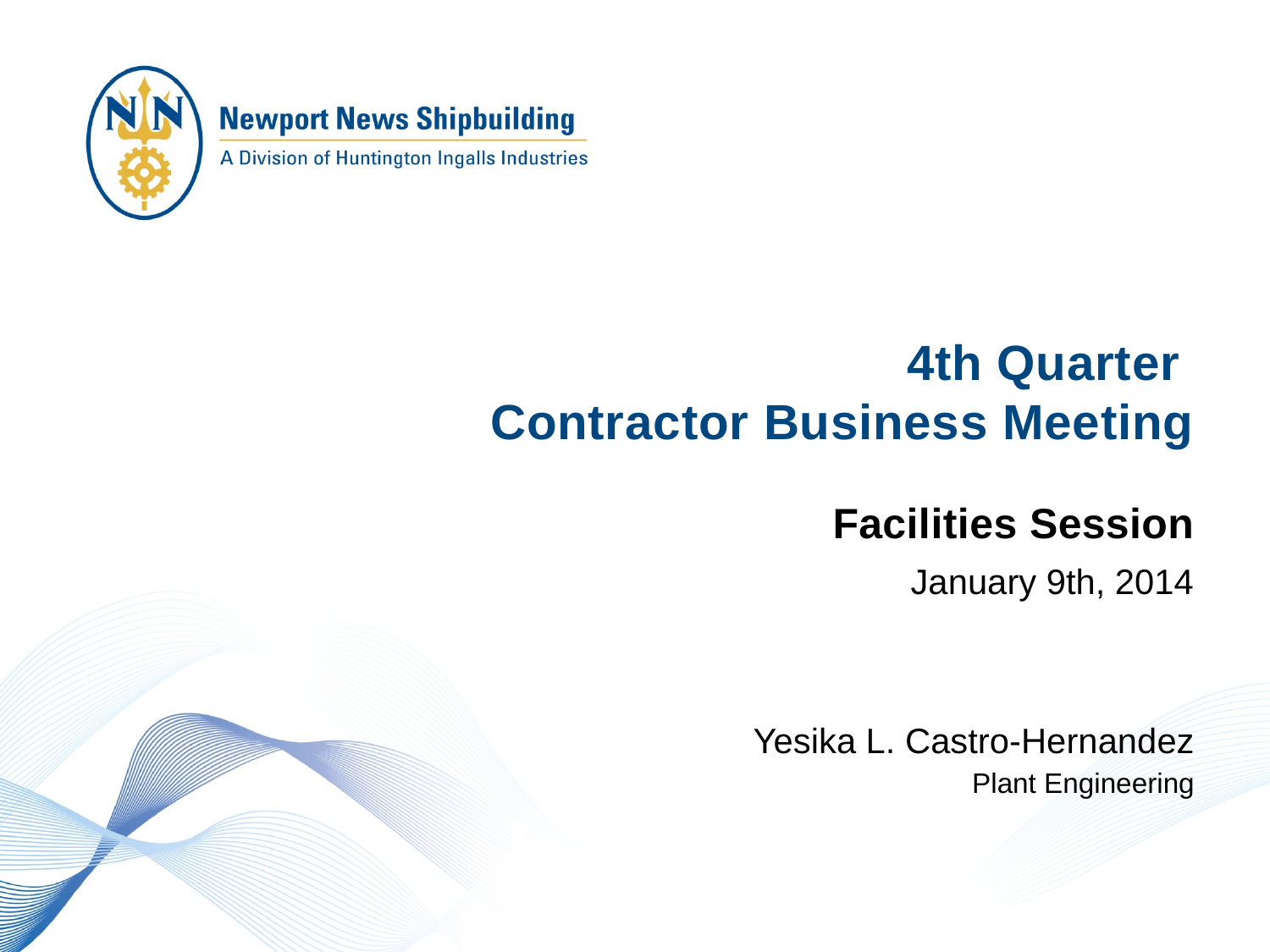

4th Quarter
Contractor Business Meeting

Facilities Session
January 9th, 2014
Yesika L. Castro-Hernandez
Plant Engineering